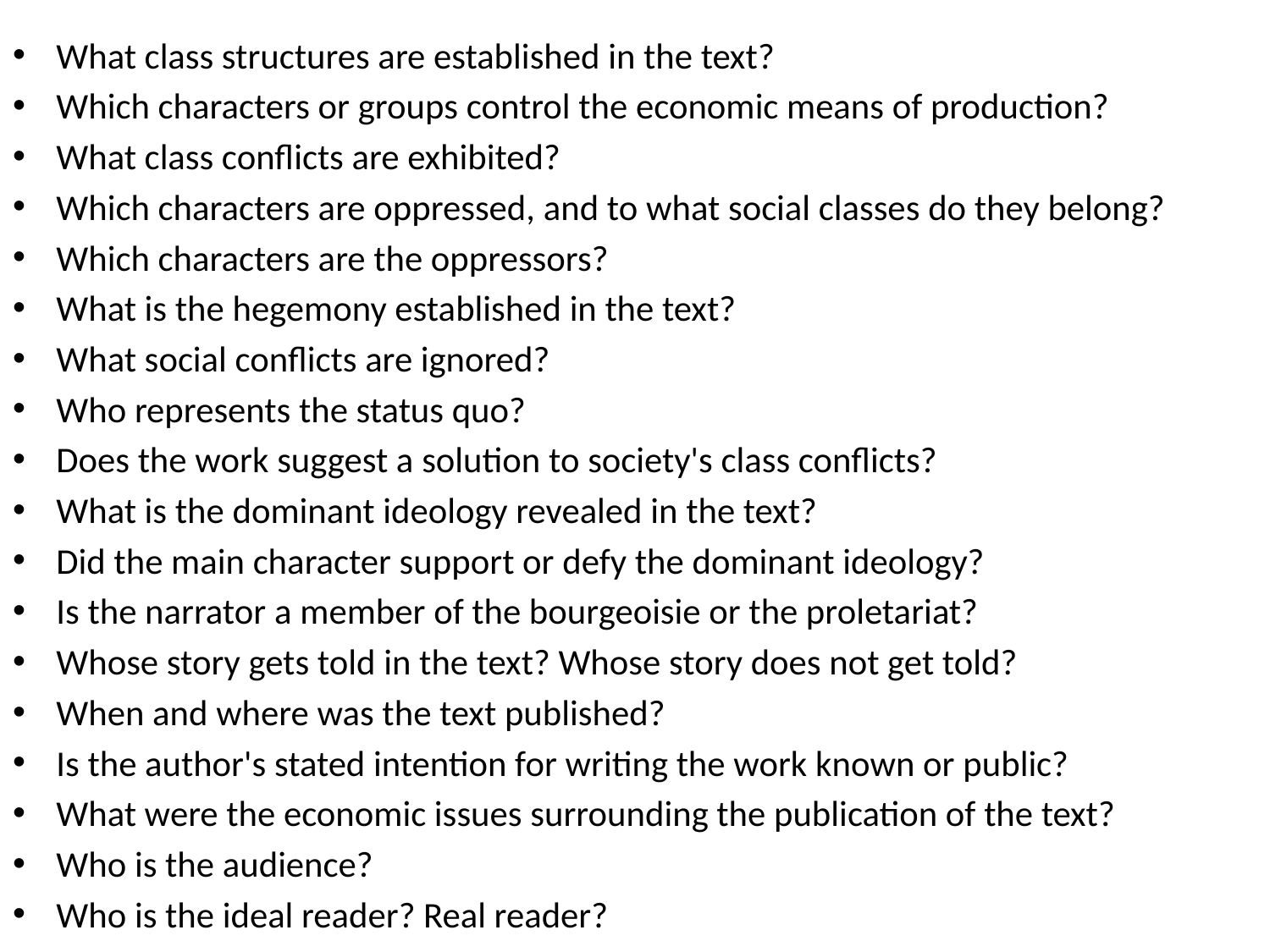

What class structures are established in the text?
Which characters or groups control the economic means of production?
What class conflicts are exhibited?
Which characters are oppressed, and to what social classes do they belong?
Which characters are the oppressors?
What is the hegemony established in the text?
What social conflicts are ignored?
Who represents the status quo?
Does the work suggest a solution to society's class conflicts?
What is the dominant ideology revealed in the text?
Did the main character support or defy the dominant ideology?
Is the narrator a member of the bourgeoisie or the proletariat?
Whose story gets told in the text? Whose story does not get told?
When and where was the text published?
Is the author's stated intention for writing the work known or public?
What were the economic issues surrounding the publication of the text?
Who is the audience?
Who is the ideal reader? Real reader?